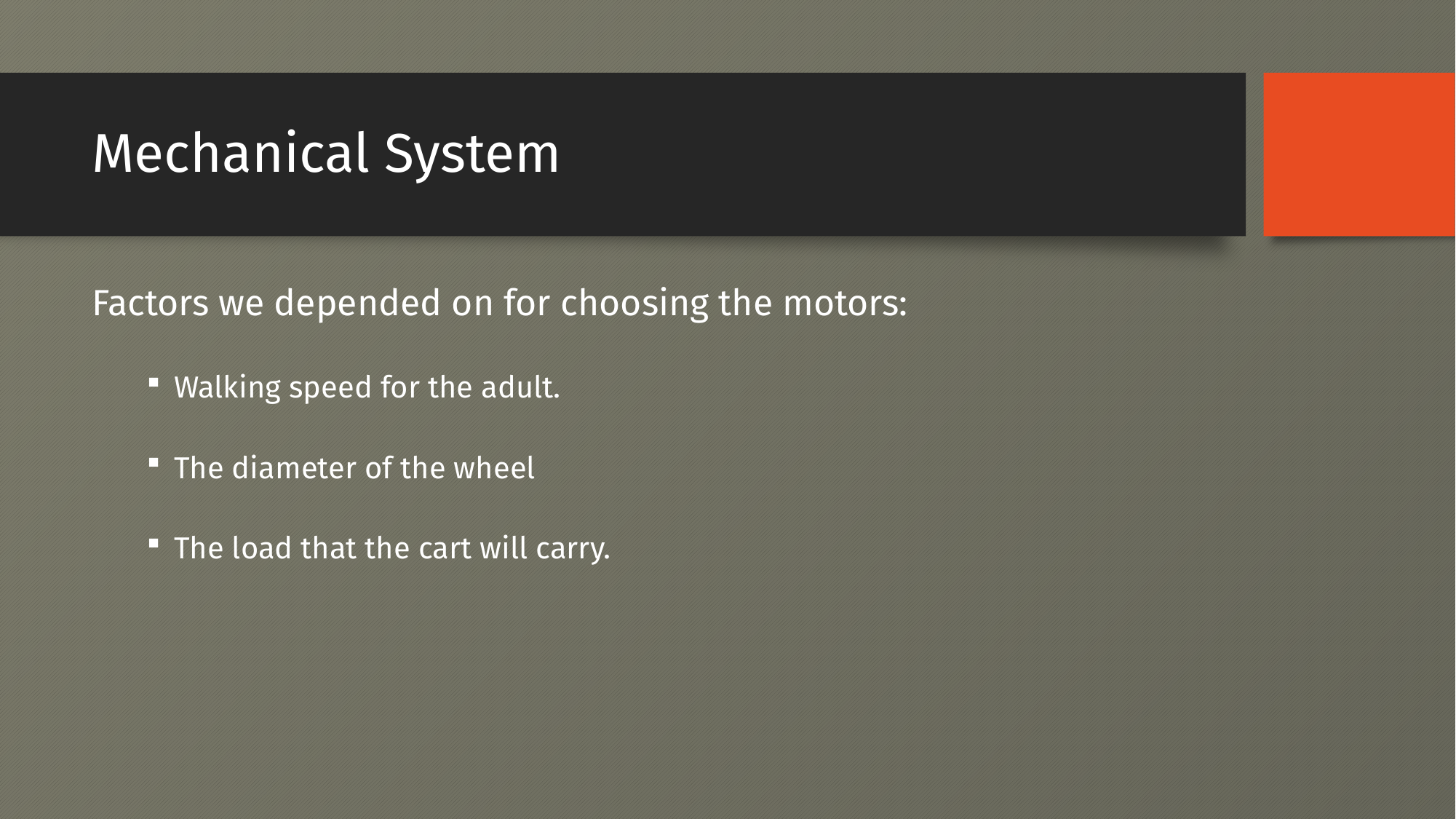

# Mechanical System
Factors we depended on for choosing the motors:
Walking speed for the adult.
The diameter of the wheel
The load that the cart will carry.